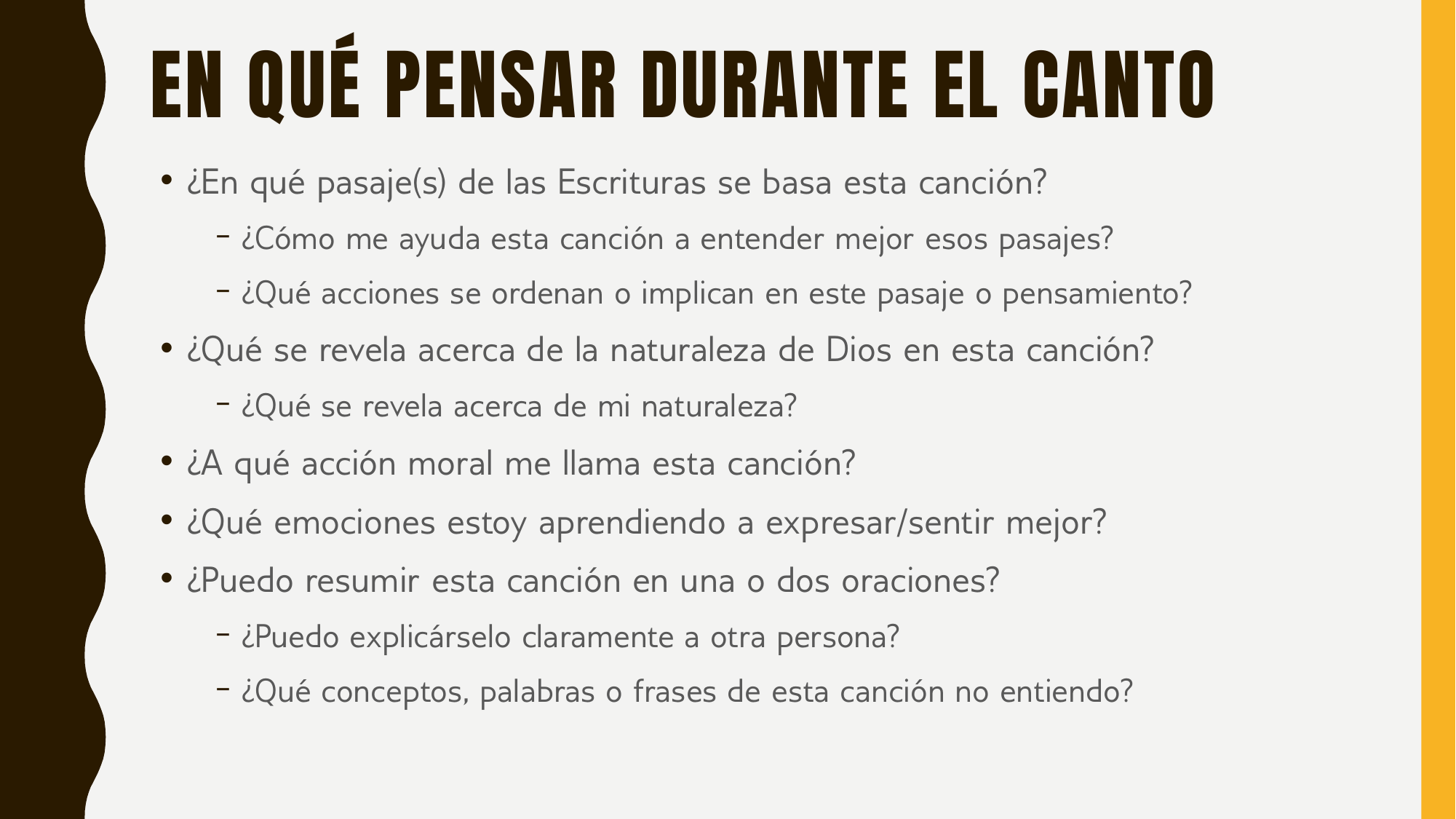

# En qué pensar durante el canto
¿En qué pasaje(s) de las Escrituras se basa esta canción?
¿Cómo me ayuda esta canción a entender mejor esos pasajes?
¿Qué acciones se ordenan o implican en este pasaje o pensamiento?
¿Qué se revela acerca de la naturaleza de Dios en esta canción?
¿Qué se revela acerca de mi naturaleza?
¿A qué acción moral me llama esta canción?
¿Qué emociones estoy aprendiendo a expresar/sentir mejor?
¿Puedo resumir esta canción en una o dos oraciones?
¿Puedo explicárselo claramente a otra persona?
¿Qué conceptos, palabras o frases de esta canción no entiendo?